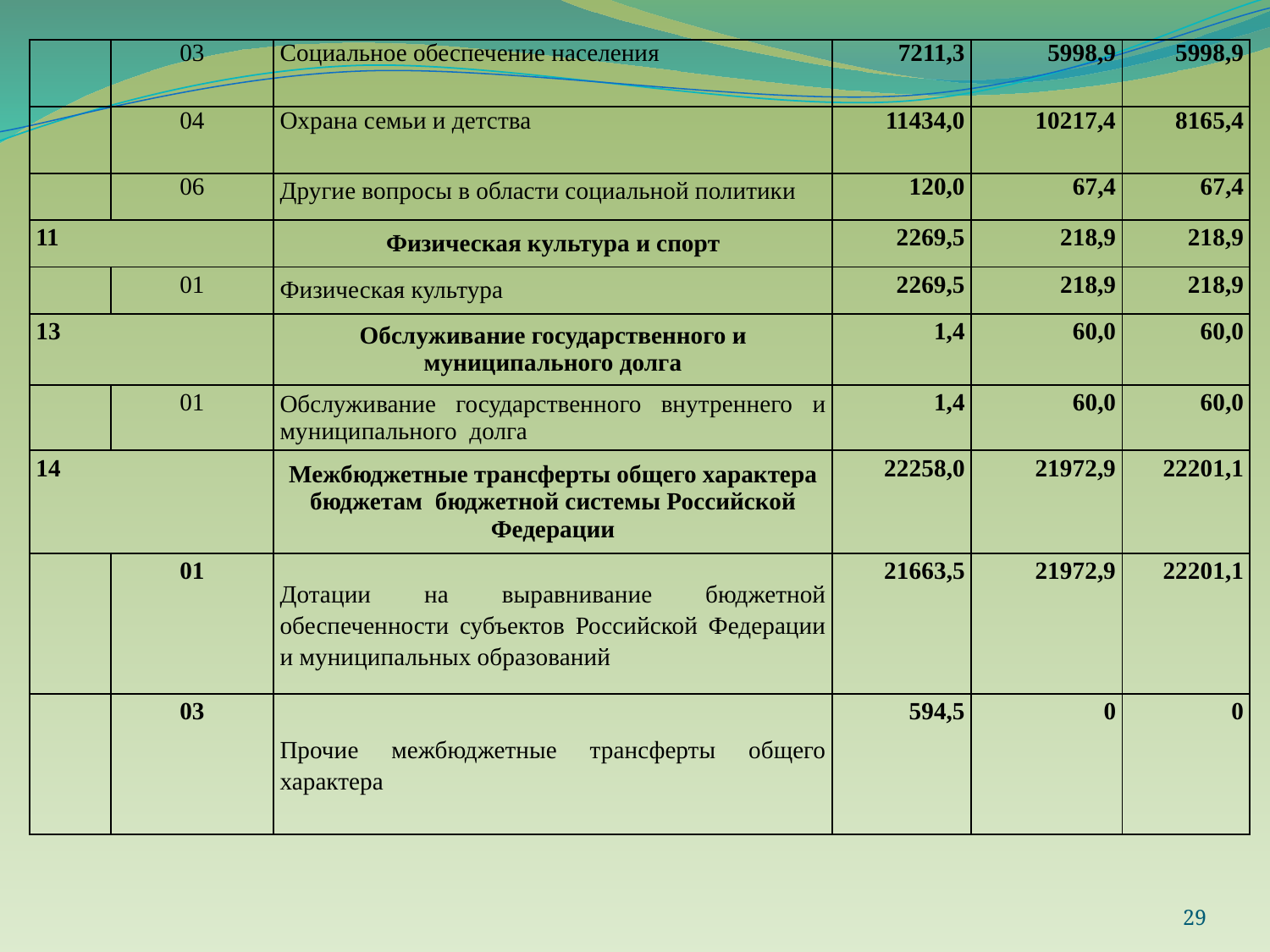

|  | 03 | Социальное обеспечение населения | 7211,3 | 5998,9 | 5998,9 |
| --- | --- | --- | --- | --- | --- |
|  | 04 | Охрана семьи и детства | 11434,0 | 10217,4 | 8165,4 |
|  | 06 | Другие вопросы в области социальной политики | 120,0 | 67,4 | 67,4 |
| 11 |  | Физическая культура и спорт | 2269,5 | 218,9 | 218,9 |
|  | 01 | Физическая культура | 2269,5 | 218,9 | 218,9 |
| 13 |  | Обслуживание государственного и муниципального долга | 1,4 | 60,0 | 60,0 |
|  | 01 | Обслуживание государственного внутреннего и муниципального долга | 1,4 | 60,0 | 60,0 |
| 14 |  | Межбюджетные трансферты общего характера бюджетам бюджетной системы Российской Федерации | 22258,0 | 21972,9 | 22201,1 |
|  | 01 | Дотации на выравнивание бюджетной обеспеченности субъектов Российской Федерации и муниципальных образований | 21663,5 | 21972,9 | 22201,1 |
|  | 03 | Прочие межбюджетные трансферты общего характера | 594,5 | 0 | 0 |
29